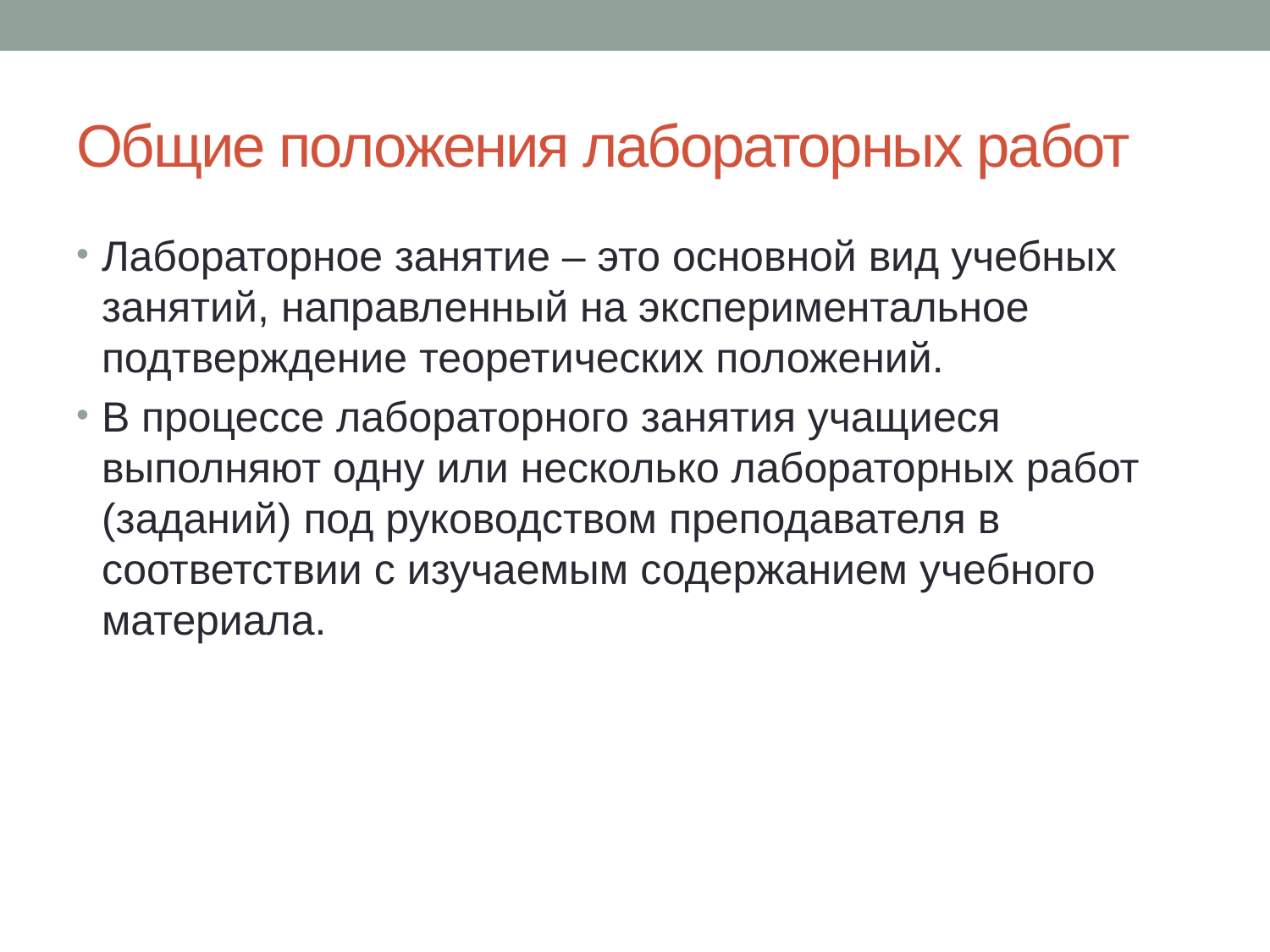

# Общие положения лабораторных работ
Лабораторное занятие – это основной вид учебных занятий, направленный на экспериментальное подтверждение теоретических положений.
В процессе лабораторного занятия учащиеся выполняют одну или несколько лабораторных работ (заданий) под руководством преподавателя в соответствии с изучаемым содержанием учебного материала.